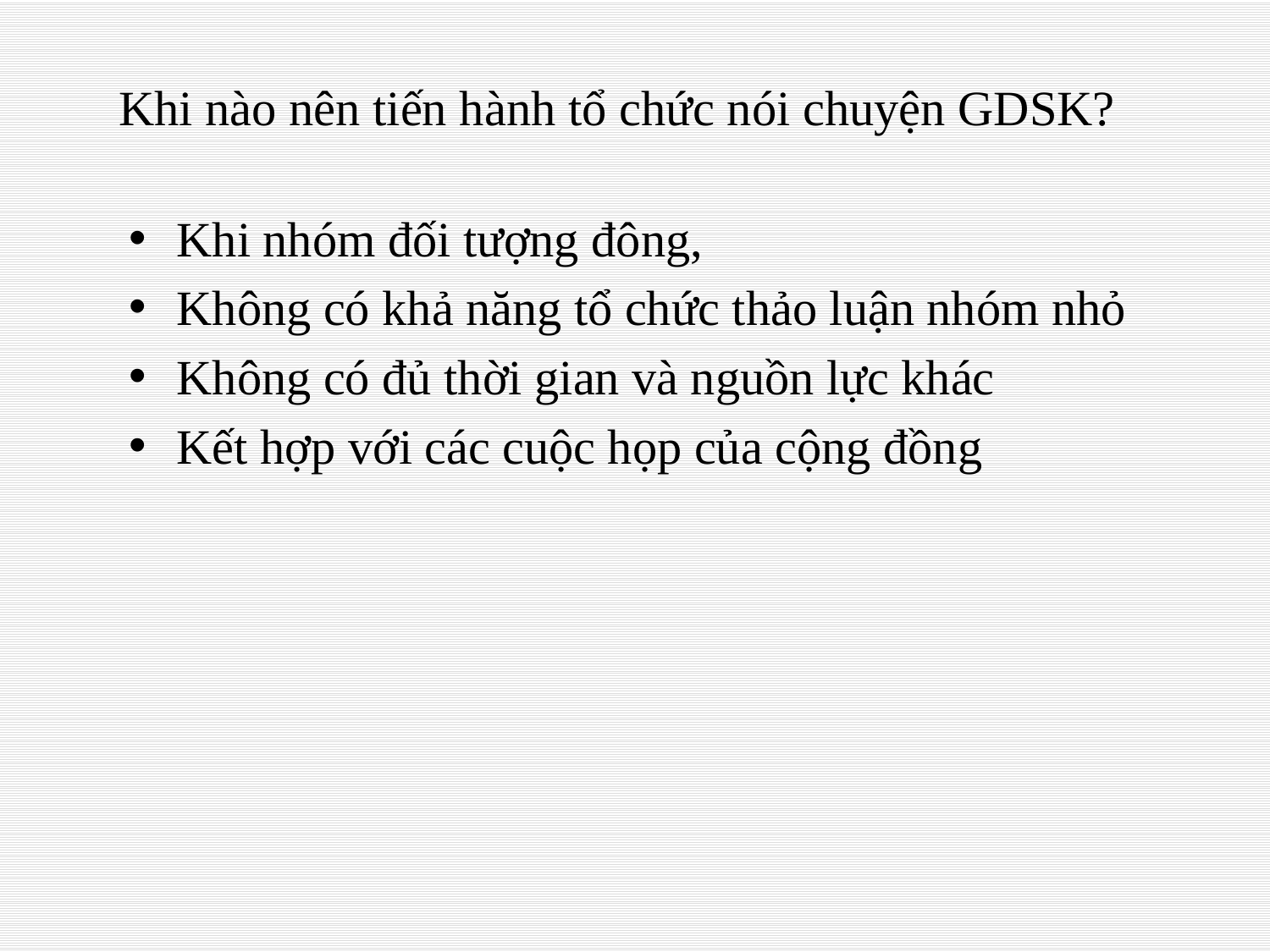

# Khi nào nên tiến hành tổ chức nói chuyện GDSK?
Khi nhóm đối tượng đông,
Không có khả năng tổ chức thảo luận nhóm nhỏ
Không có đủ thời gian và nguồn lực khác
Kết hợp với các cuộc họp của cộng đồng